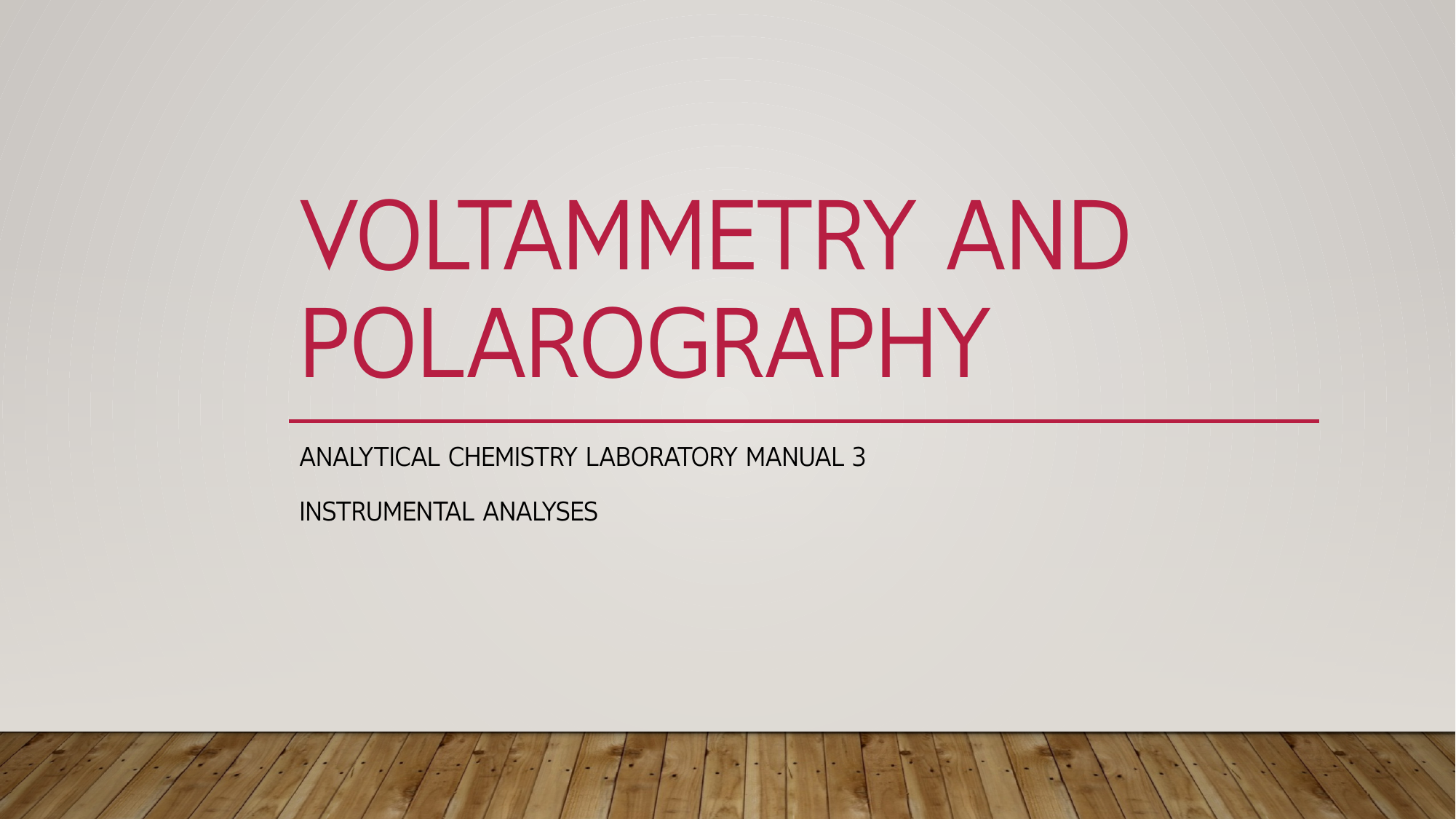

# VOLTAMMETRY AND POLAROGRAPHY
ANALYTICAL CHEMISTRY LABORATORY MANUAL 3
Instrumental Analyses